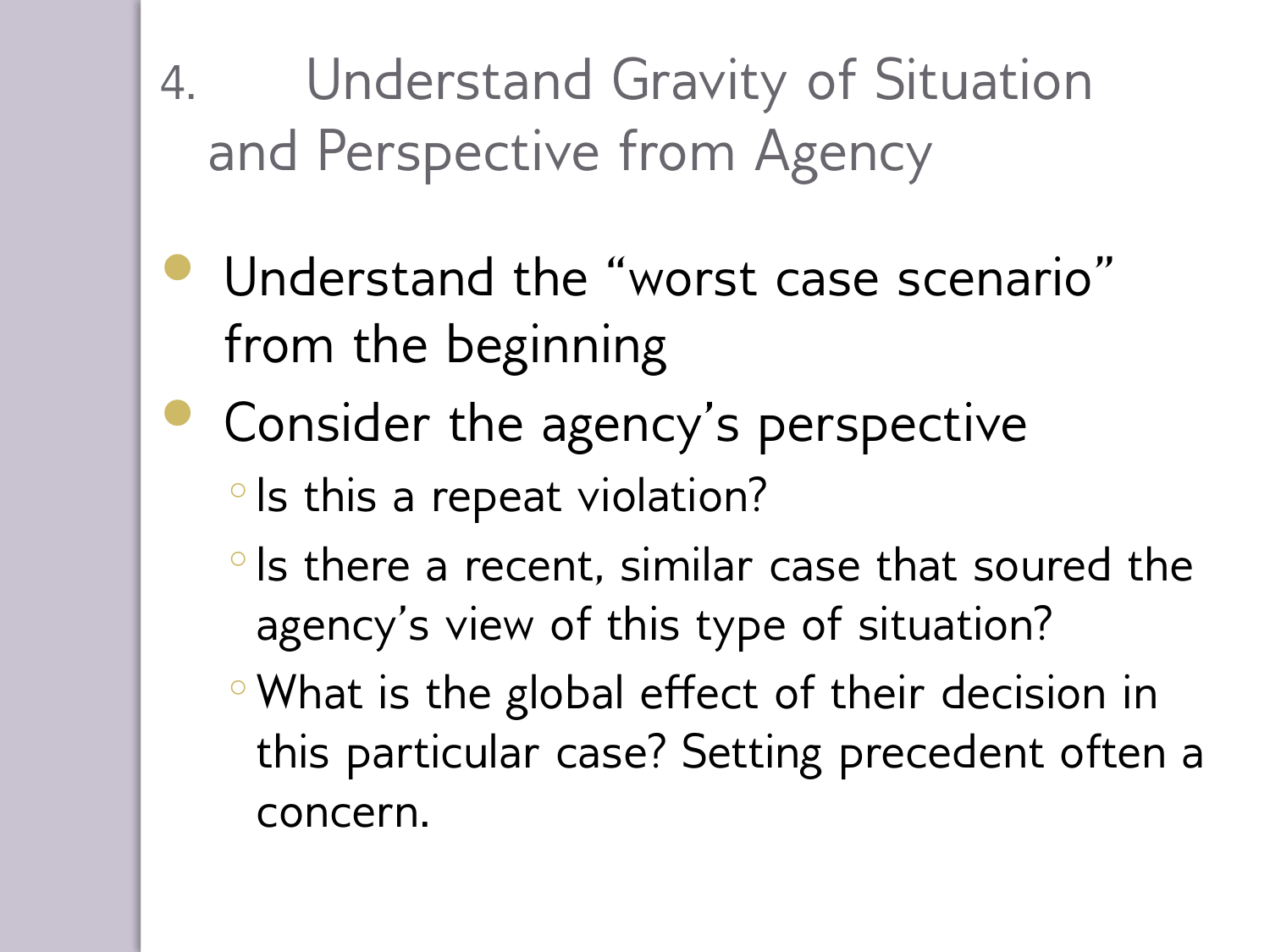

4. 		Understand Gravity of Situation
	and Perspective from Agency
Understand the “worst case scenario” from the beginning
Consider the agency’s perspective
Is this a repeat violation?
Is there a recent, similar case that soured the agency’s view of this type of situation?
What is the global effect of their decision in this particular case? Setting precedent often a concern.